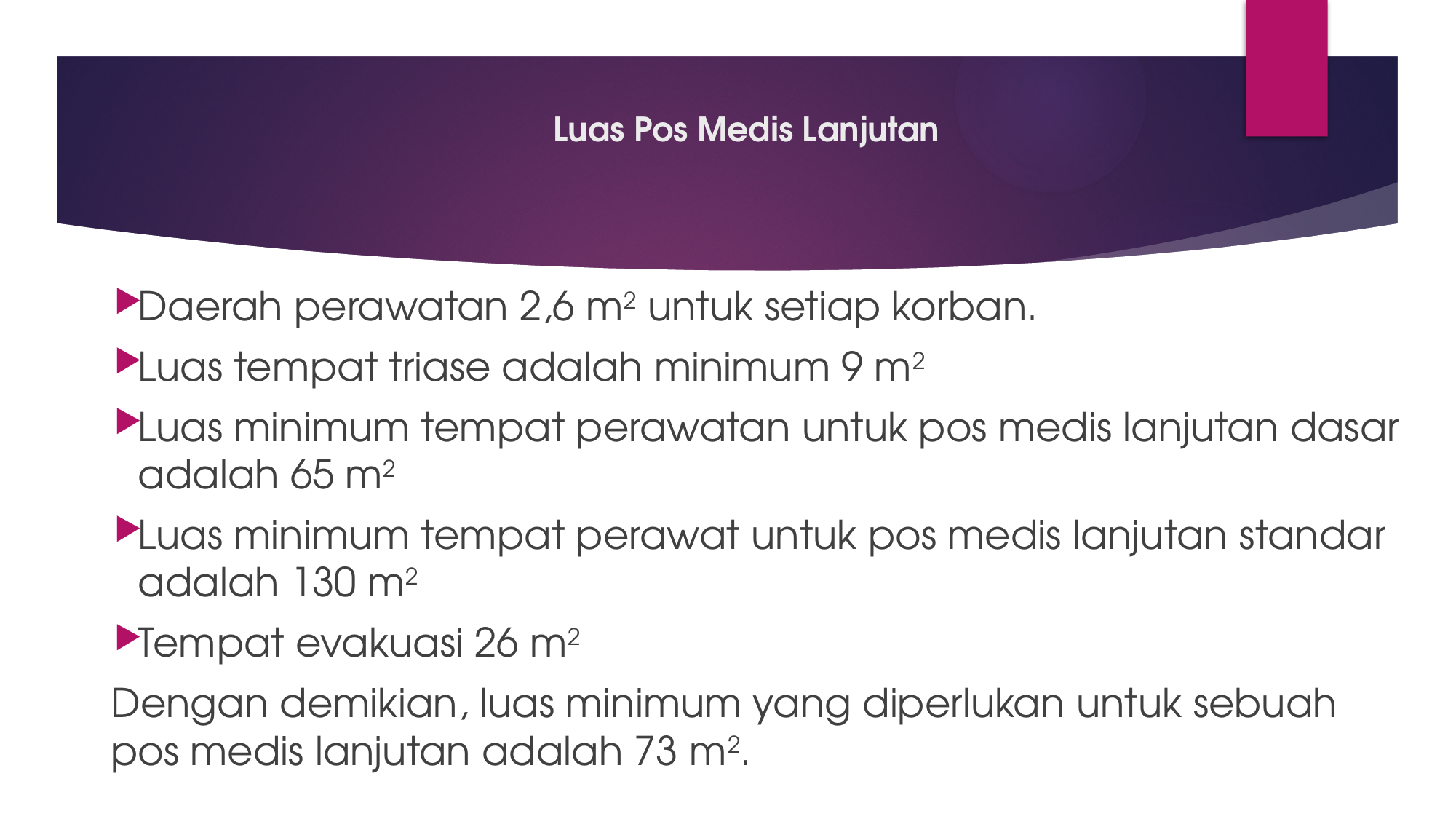

# Luas Pos Medis Lanjutan
Daerah perawatan 2,6 m2 untuk setiap korban.
Luas tempat triase adalah minimum 9 m2
Luas minimum tempat perawatan untuk pos medis lanjutan dasar adalah 65 m2
Luas minimum tempat perawat untuk pos medis lanjutan standar adalah 130 m2
Tempat evakuasi 26 m2
Dengan demikian, luas minimum yang diperlukan untuk sebuah pos medis lanjutan adalah 73 m2.